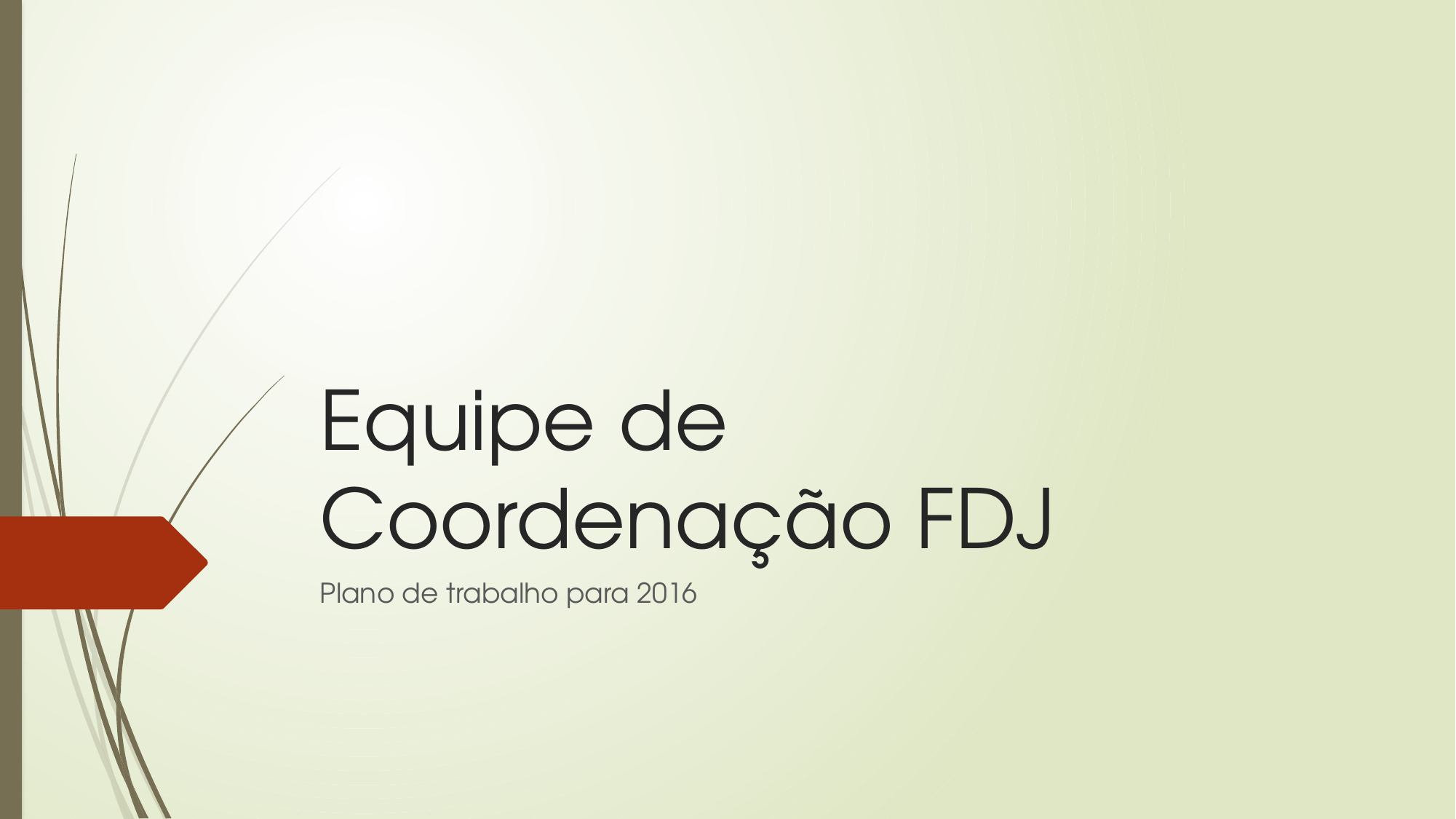

# Equipe de Coordenação FDJ
Plano de trabalho para 2016